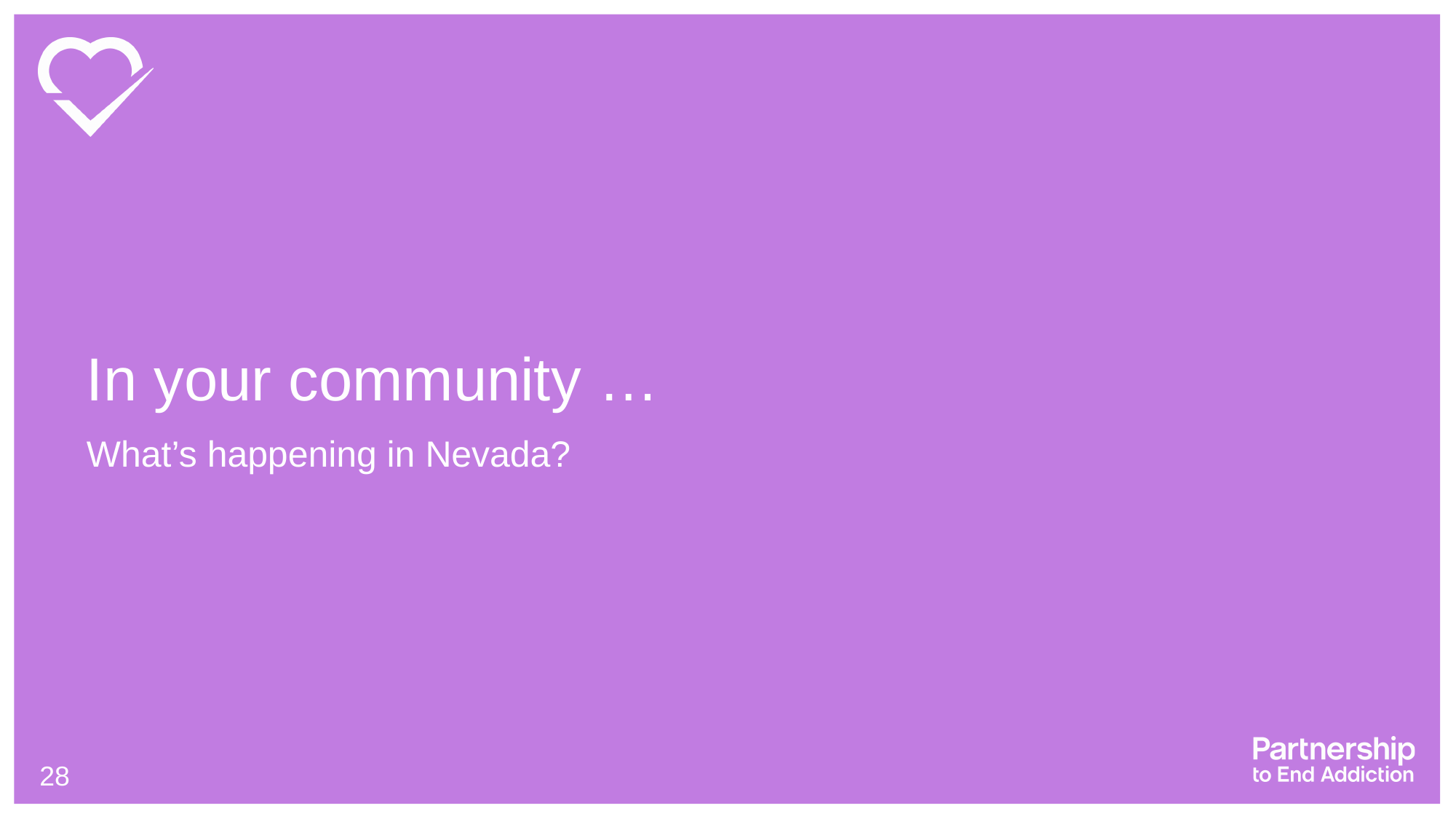

# In your community …
What’s happening in Nevada?
28